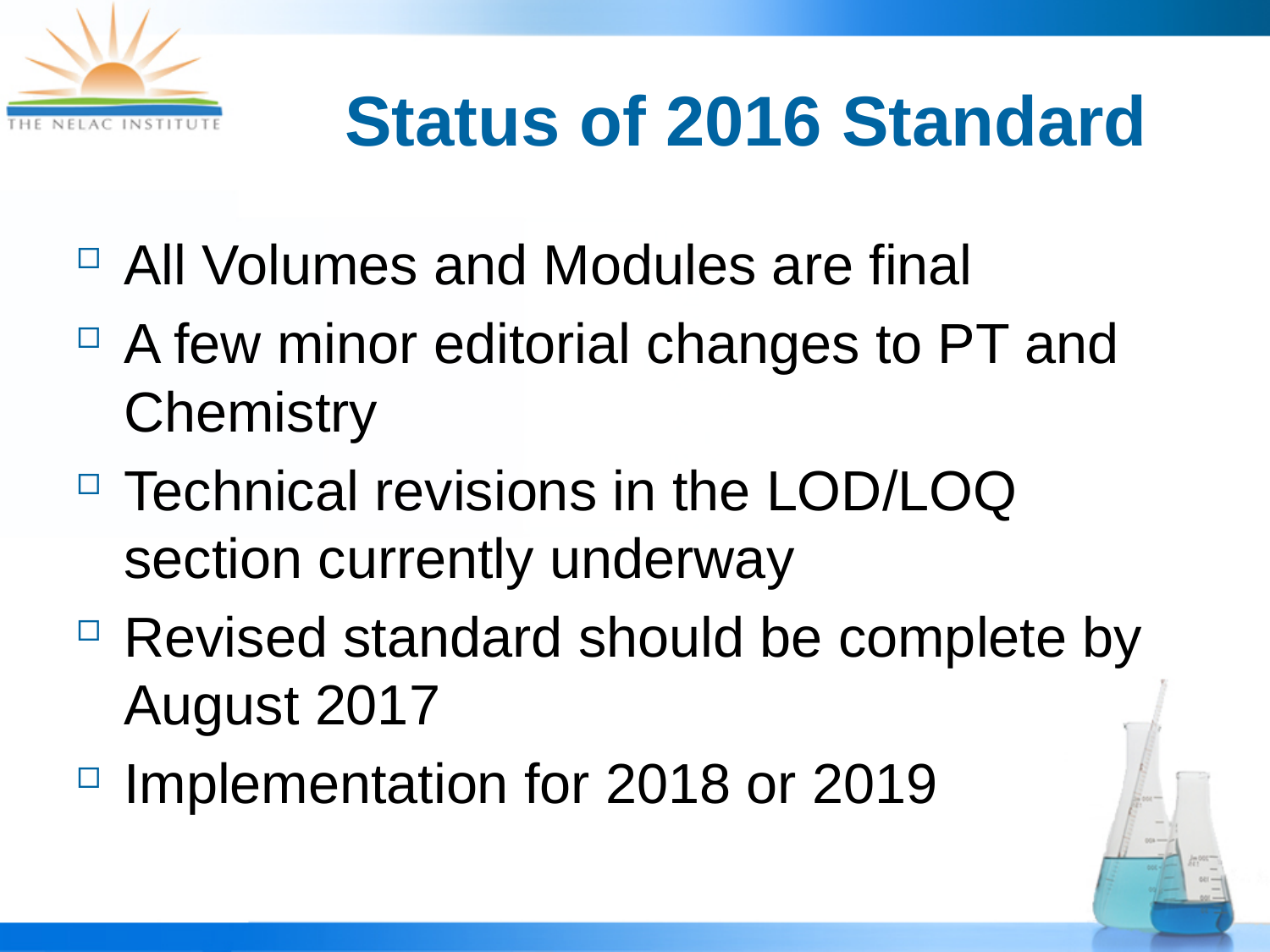

# Status of 2016 Standard
All Volumes and Modules are final
A few minor editorial changes to PT and Chemistry
Technical revisions in the LOD/LOQ section currently underway
Revised standard should be complete by August 2017
Implementation for 2018 or 2019